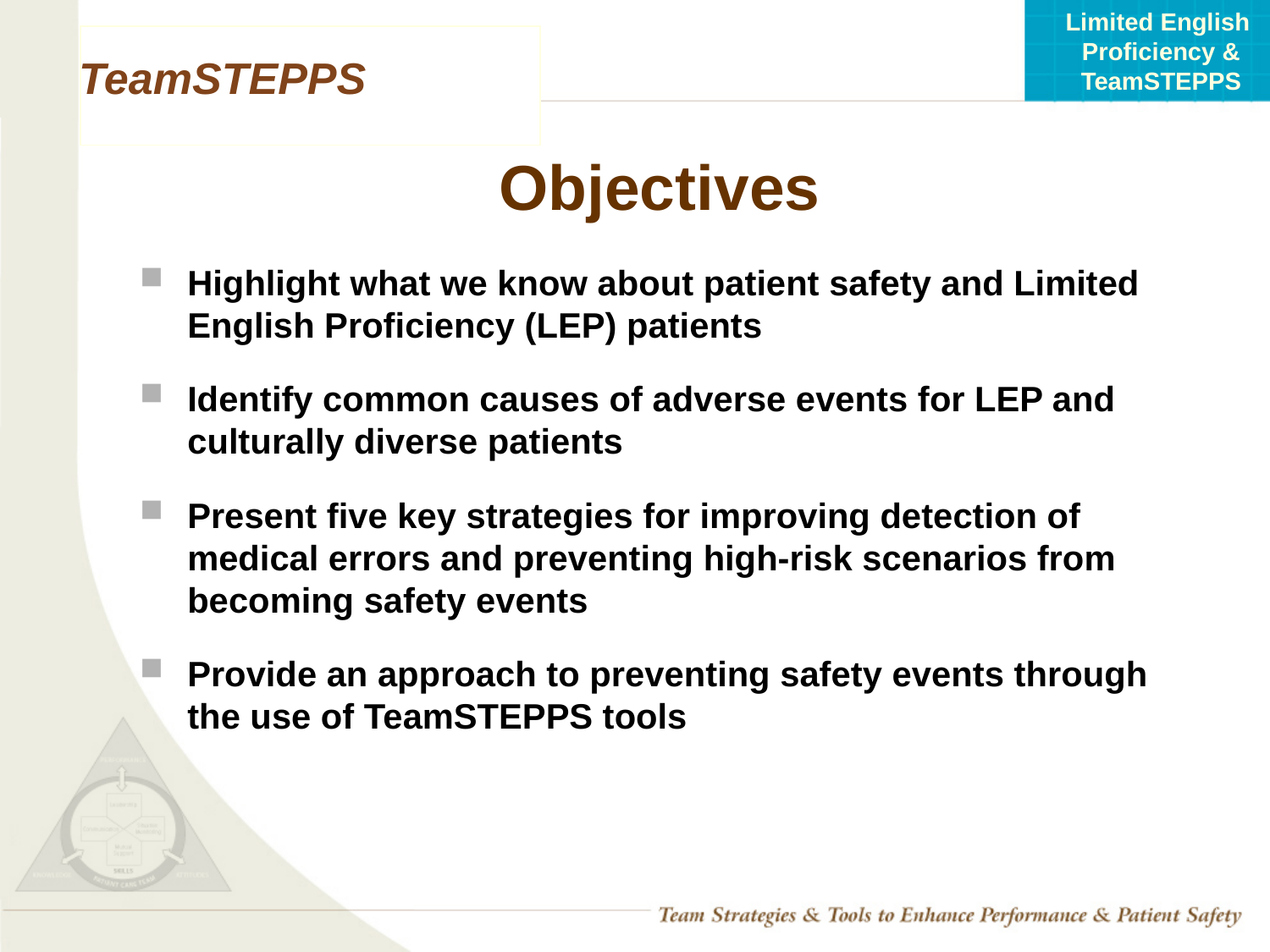

# Objectives
Highlight what we know about patient safety and Limited English Proficiency (LEP) patients
Identify common causes of adverse events for LEP and culturally diverse patients
Present five key strategies for improving detection of medical errors and preventing high-risk scenarios from becoming safety events
Provide an approach to preventing safety events through the use of TeamSTEPPS tools